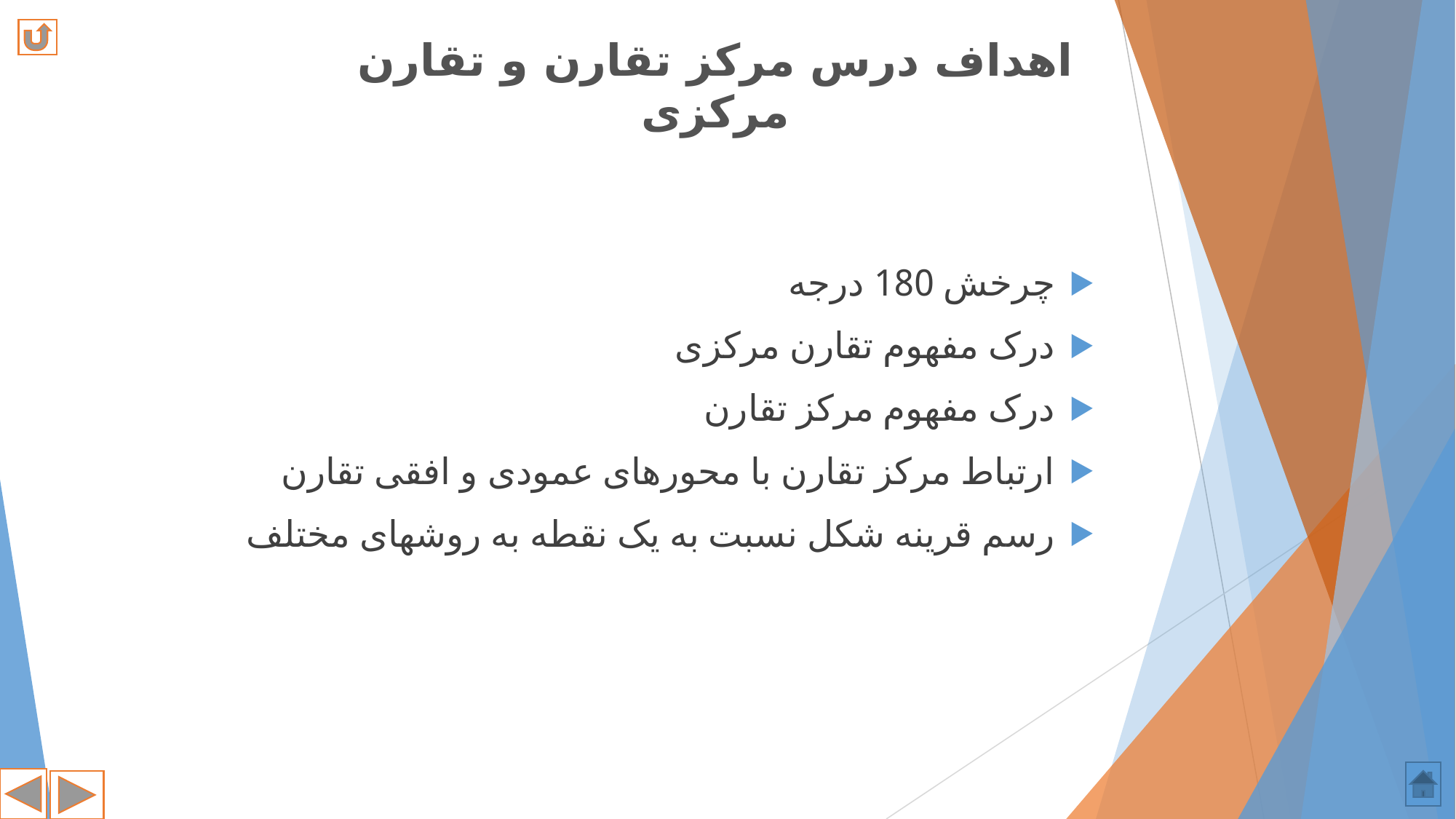

# اهداف درس مرکز تقارن و تقارن مرکزی
چرخش 180 درجه
درک مفهوم تقارن مرکزی
درک مفهوم مرکز تقارن
ارتباط مرکز تقارن با محور­های عمودی و افقی تقارن
رسم قرینه شکل نسبت به یک نقطه به روش­های مختلف